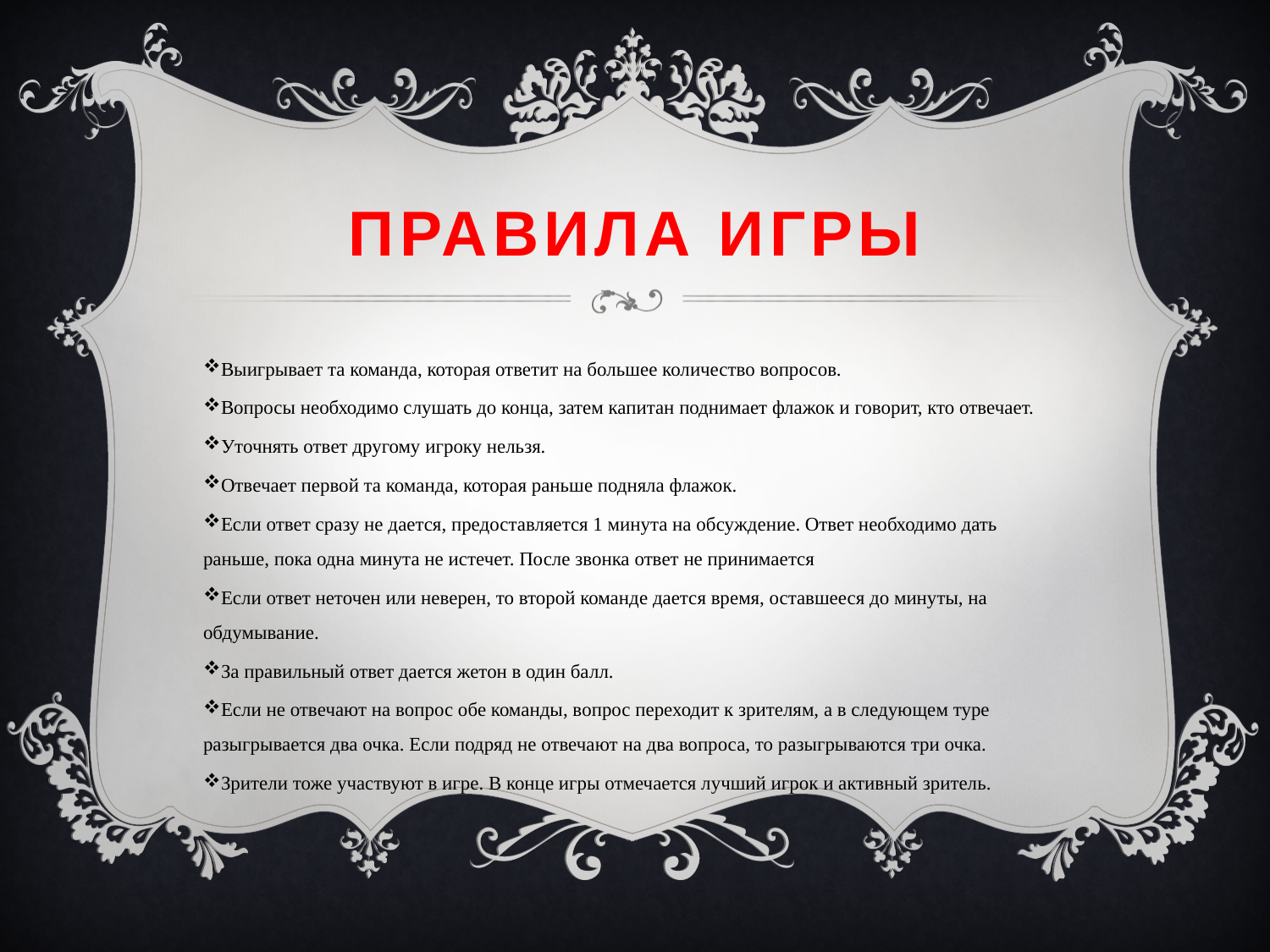

# Правила игры
Выигрывает та команда, которая ответит на большее количество вопросов.
Вопросы необходимо слушать до конца, затем капитан поднимает флажок и говорит, кто отвечает.
Уточнять ответ другому игроку нельзя.
Отвечает первой та команда, которая раньше подняла флажок.
Если ответ сразу не дается, предоставляется 1 минута на обсуждение. Ответ необходимо дать раньше, пока одна минута не истечет. После звонка ответ не принимается
Если ответ неточен или неверен, то второй команде дается время, оставшееся до минуты, на обдумывание.
За правильный ответ дается жетон в один балл.
Если не отвечают на вопрос обе команды, вопрос переходит к зрителям, а в следующем туре разыгрывается два очка. Если подряд не отвечают на два вопроса, то разыгрываются три очка.
Зрители тоже участвуют в игре. В конце игры отмечается лучший игрок и активный зритель.